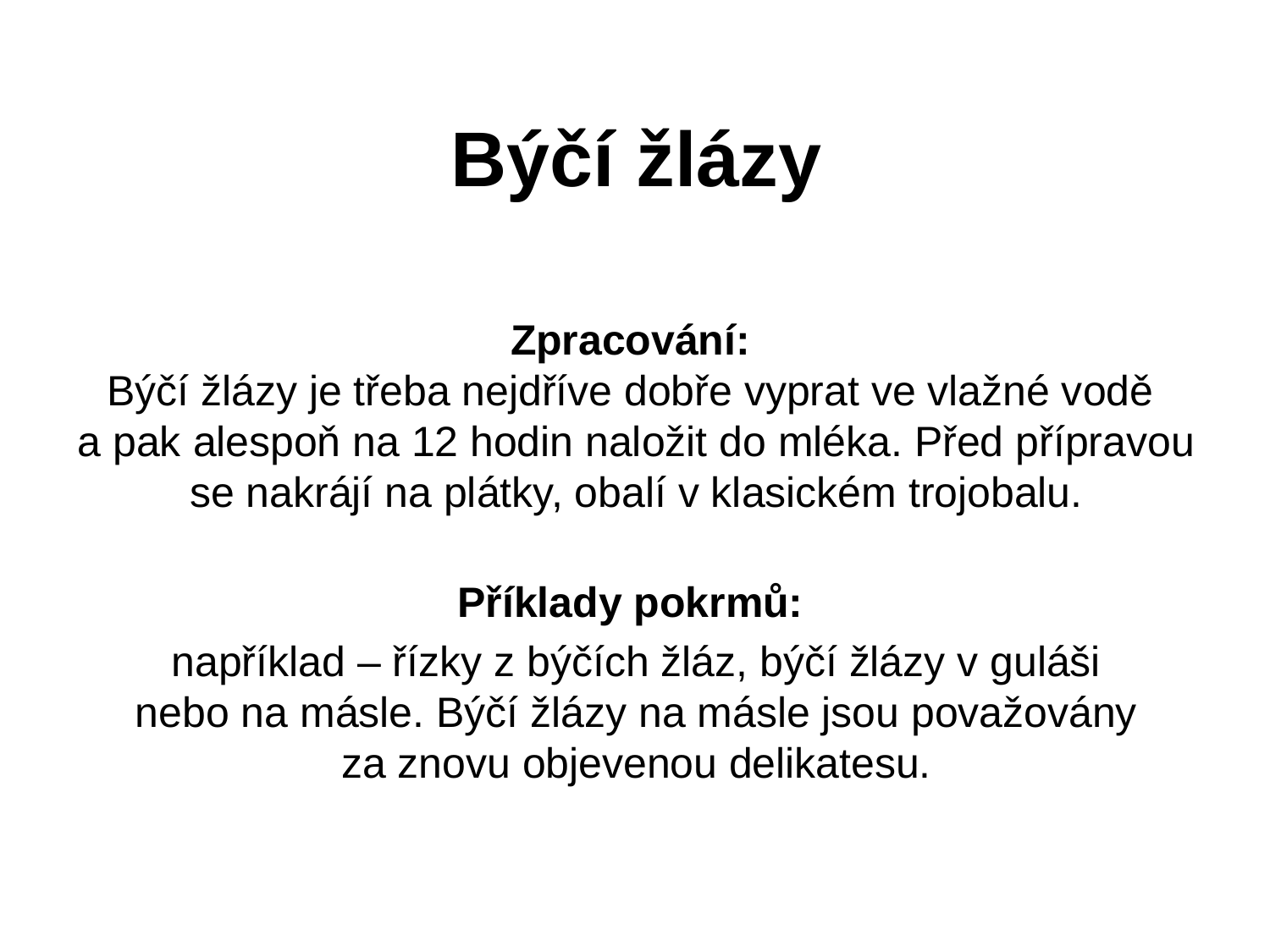

# Býčí žlázy
Zpracování:
Býčí žlázy je třeba nejdříve dobře vyprat ve vlažné vodě
a pak alespoň na 12 hodin naložit do mléka. Před přípravou se nakrájí na plátky, obalí v klasickém trojobalu.
Příklady pokrmů:
například – řízky z býčích žláz, býčí žlázy v guláši
nebo na másle. Býčí žlázy na másle jsou považovány
za znovu objevenou delikatesu.